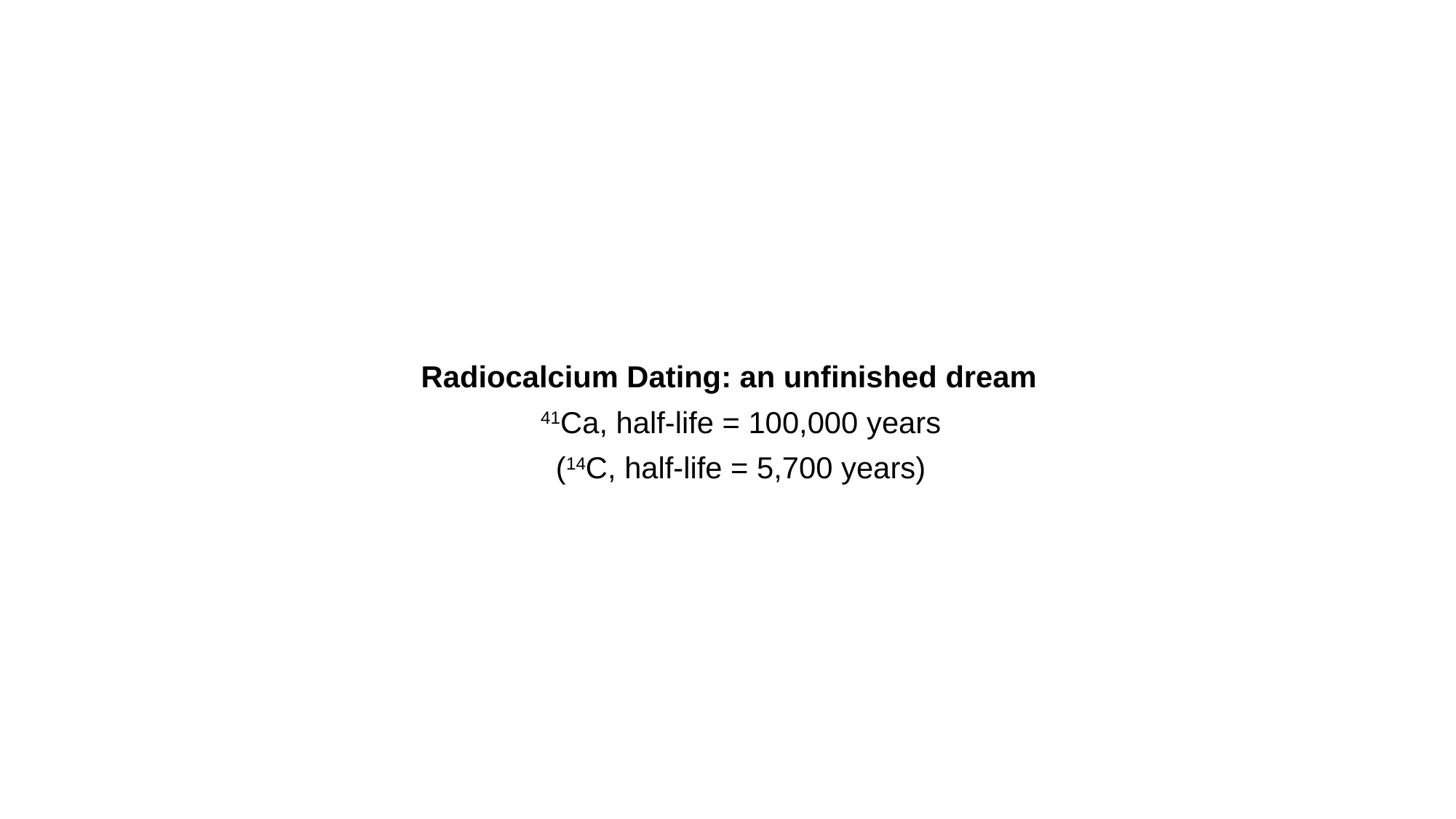

Radiocalcium Dating: an unfinished dream
41Ca, half-life = 100,000 years
(14C, half-life = 5,700 years)